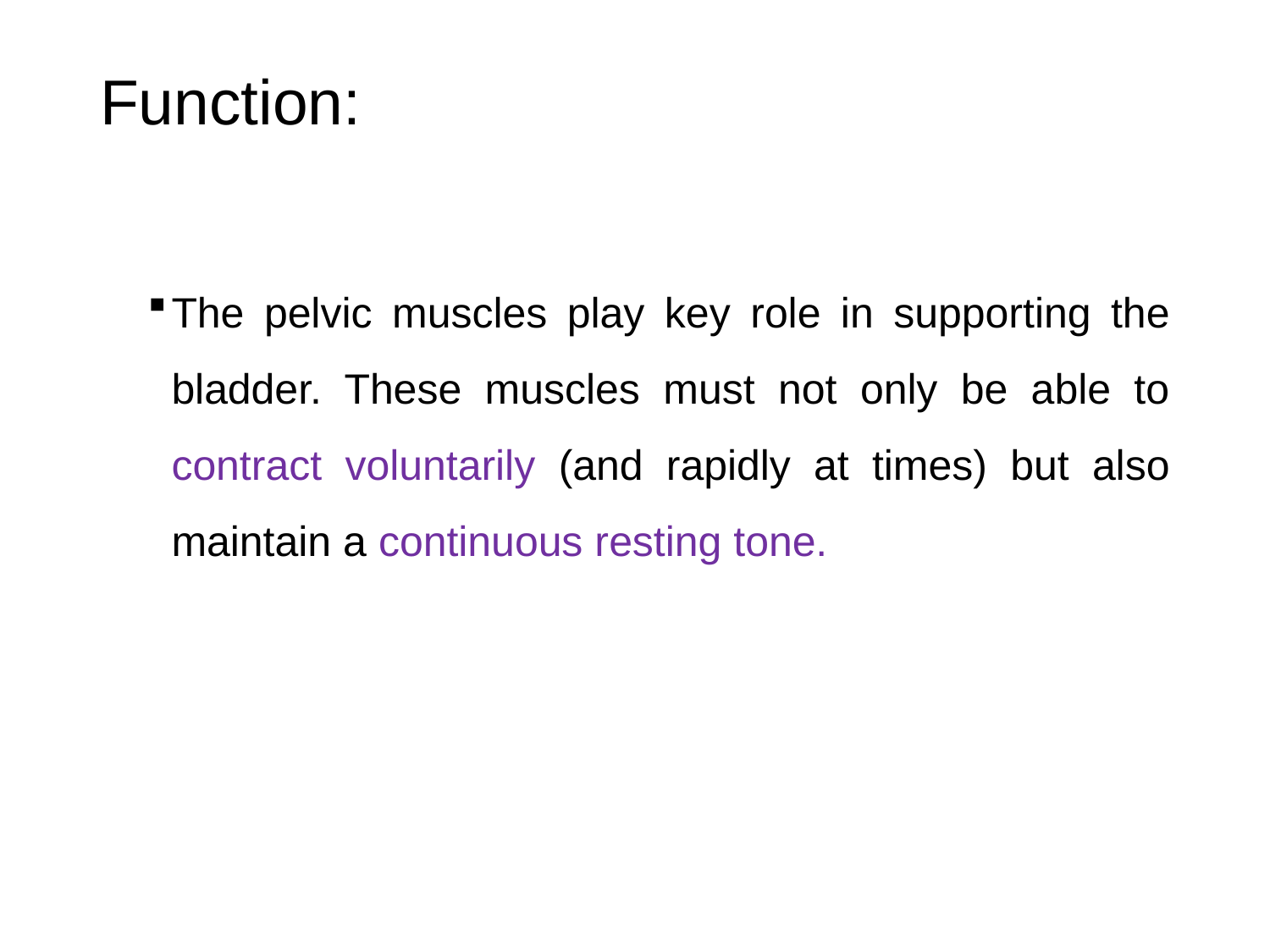

# Function:
The pelvic muscles play key role in supporting the bladder. These muscles must not only be able to contract voluntarily (and rapidly at times) but also maintain a continuous resting tone.